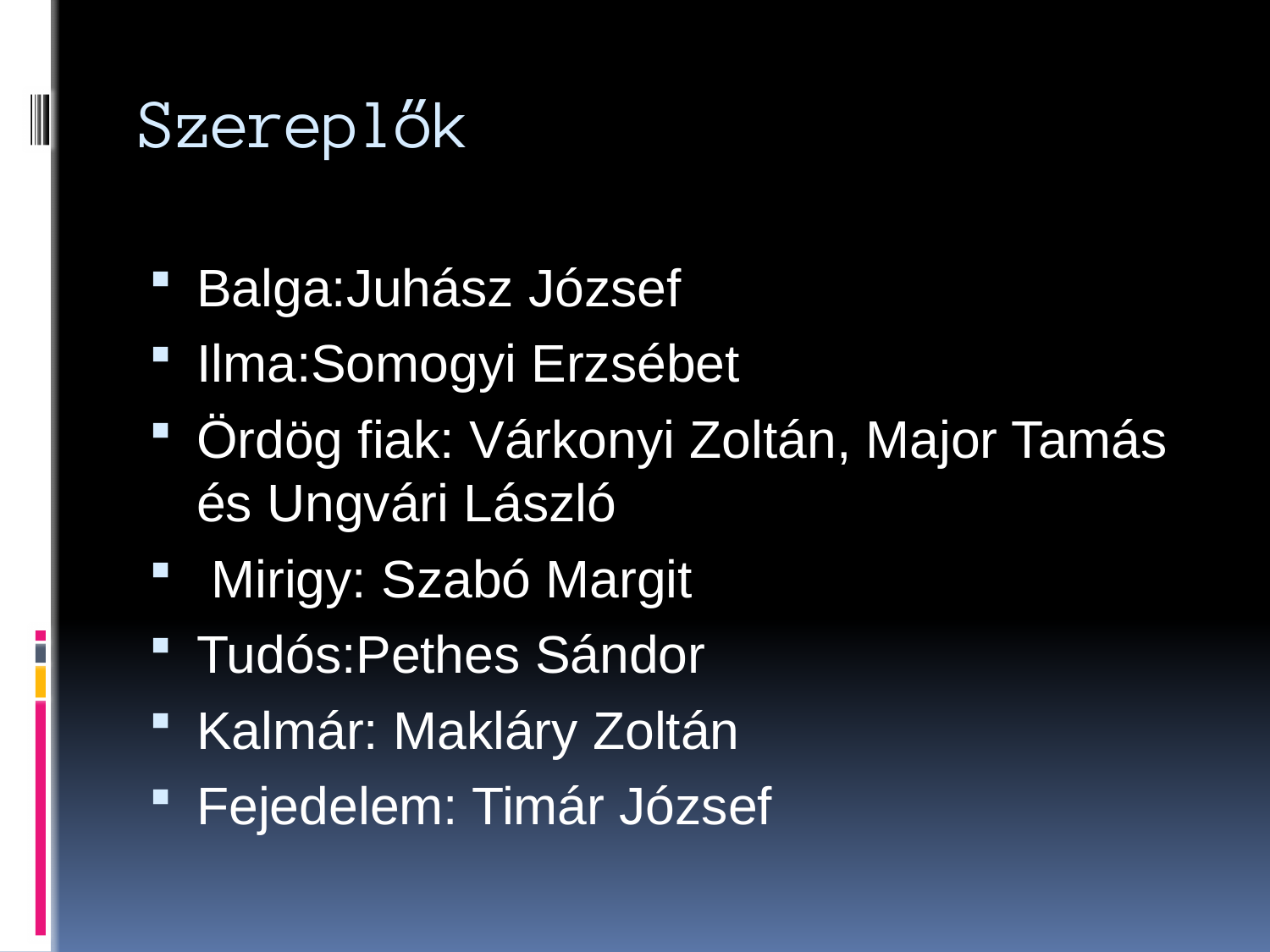

# Szereplők
Balga:Juhász József
Ilma:Somogyi Erzsébet
Ördög fiak: Várkonyi Zoltán, Major Tamás és Ungvári László
 Mirigy: Szabó Margit
Tudós:Pethes Sándor
Kalmár: Makláry Zoltán
Fejedelem: Timár József